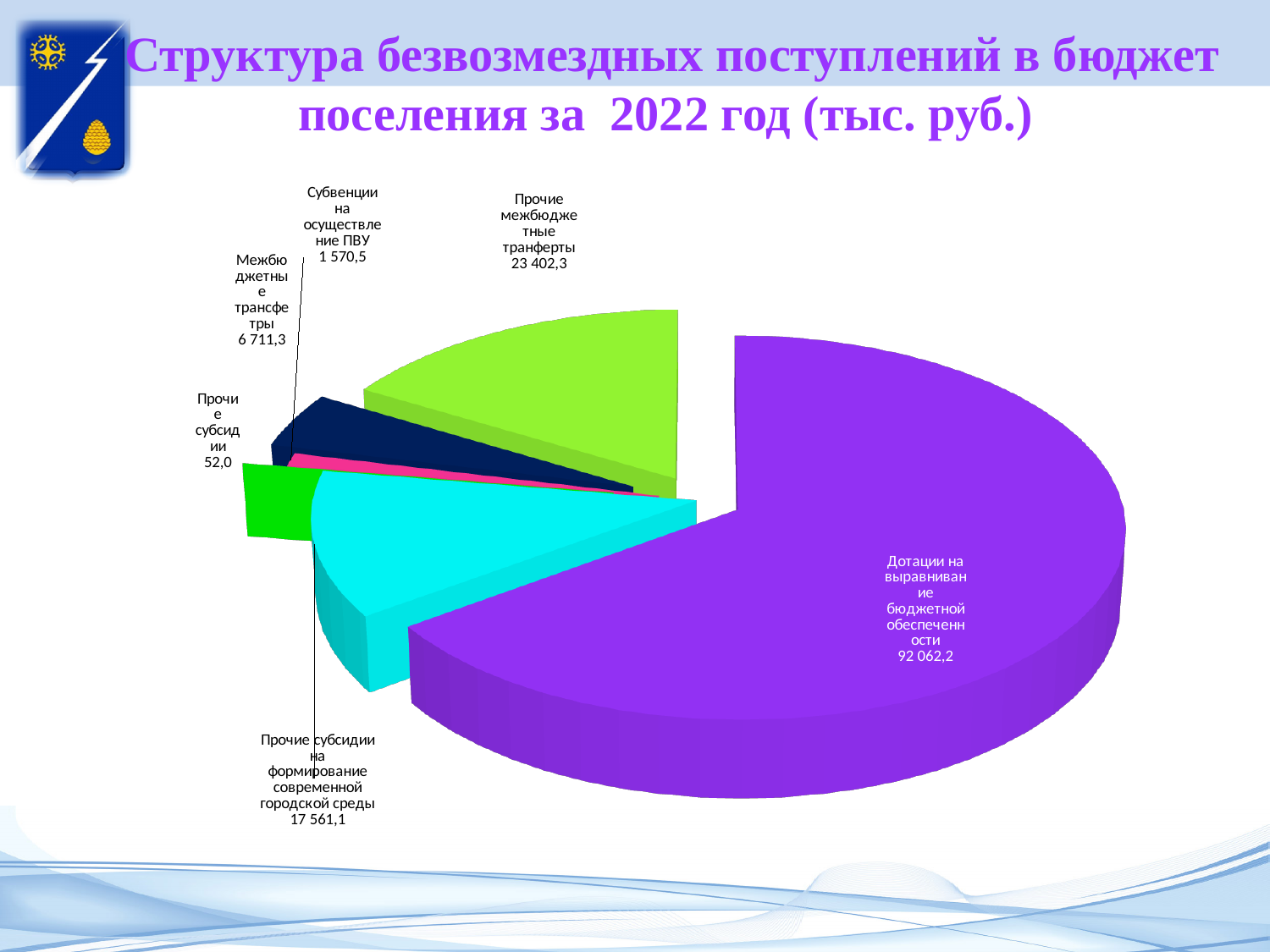

# Структура безвозмездных поступлений в бюджет поселения за  2022 год (тыс. руб.)

[unsupported chart]

[unsupported chart]

[unsupported chart]